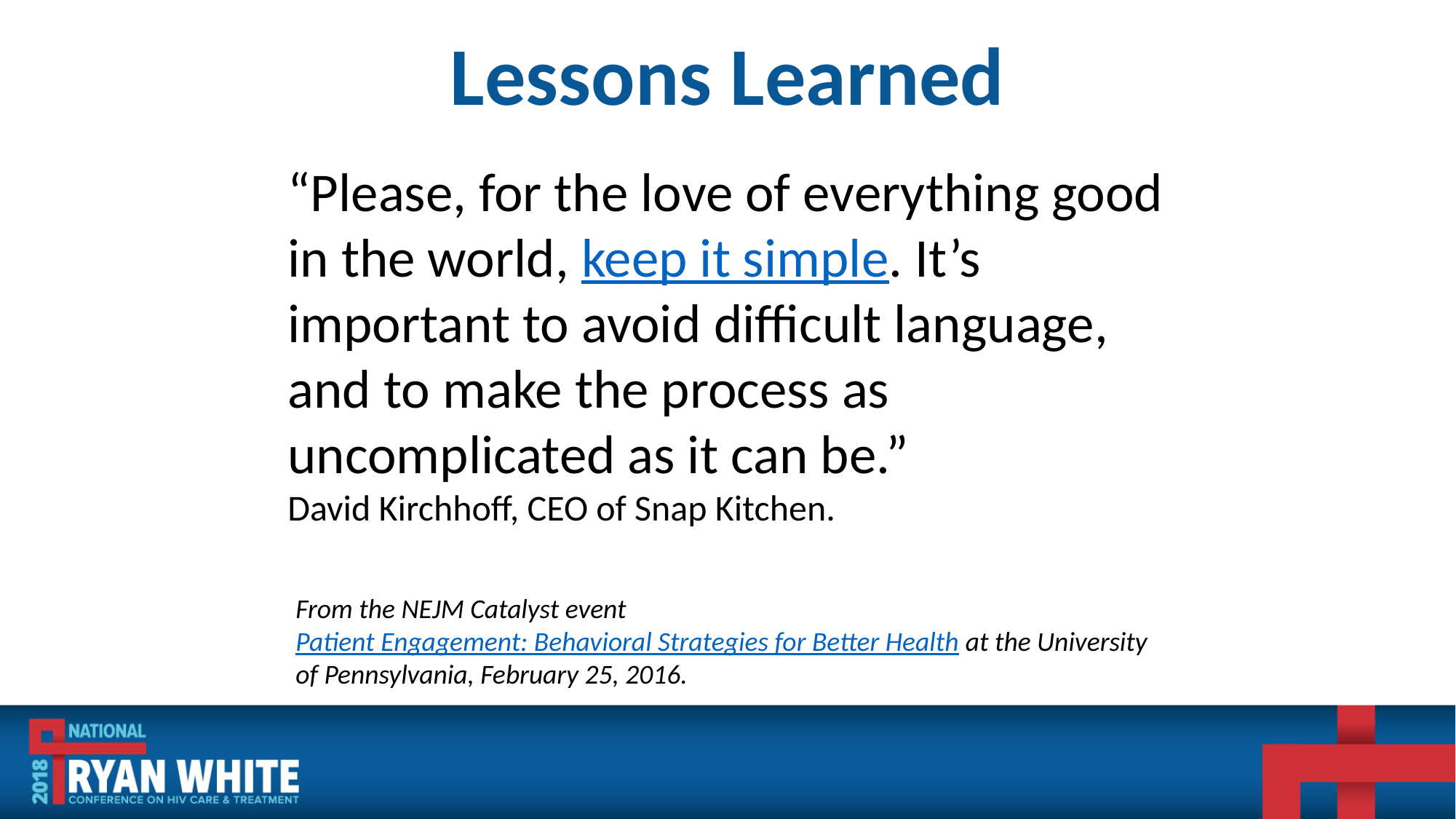

# Lessons Learned
“Please, for the love of everything good in the world, keep it simple. It’s important to avoid difficult language, and to make the process as uncomplicated as it can be.”
David Kirchhoff, CEO of Snap Kitchen.
From the NEJM Catalyst event Patient Engagement: Behavioral Strategies for Better Health at the University of Pennsylvania, February 25, 2016.